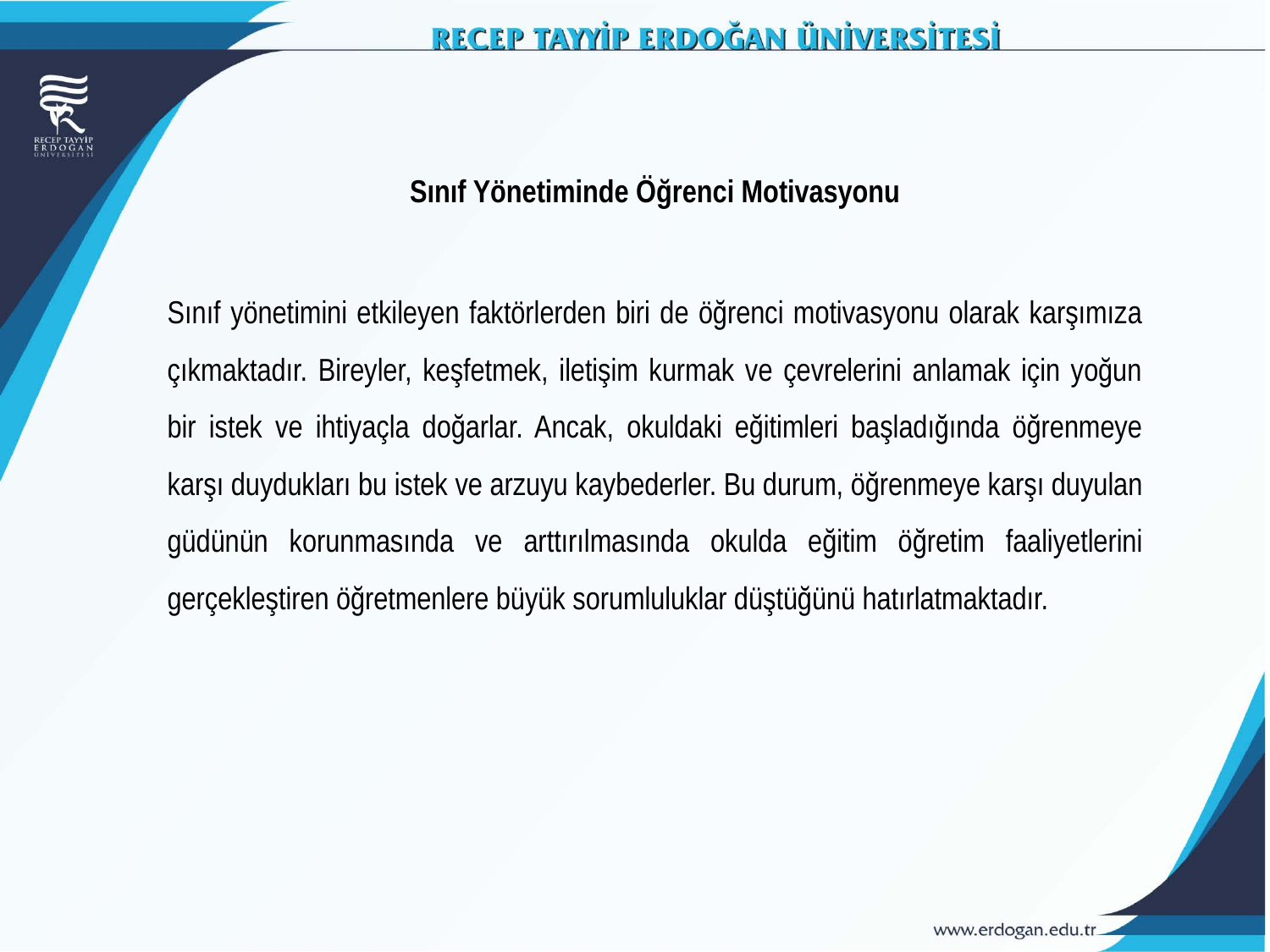

Sınıf Yönetiminde Öğrenci Motivasyonu
Sınıf yönetimini etkileyen faktörlerden biri de öğrenci motivasyonu olarak karşımıza çıkmaktadır. Bireyler, keşfetmek, iletişim kurmak ve çevrelerini anlamak için yoğun bir istek ve ihtiyaçla doğarlar. Ancak, okuldaki eğitimleri başladığında öğrenmeye karşı duydukları bu istek ve arzuyu kaybederler. Bu durum, öğrenmeye karşı duyulan güdünün korunmasında ve arttırılmasında okulda eğitim öğretim faaliyetlerini gerçekleştiren öğretmenlere büyük sorumluluklar düştüğünü hatırlatmaktadır.